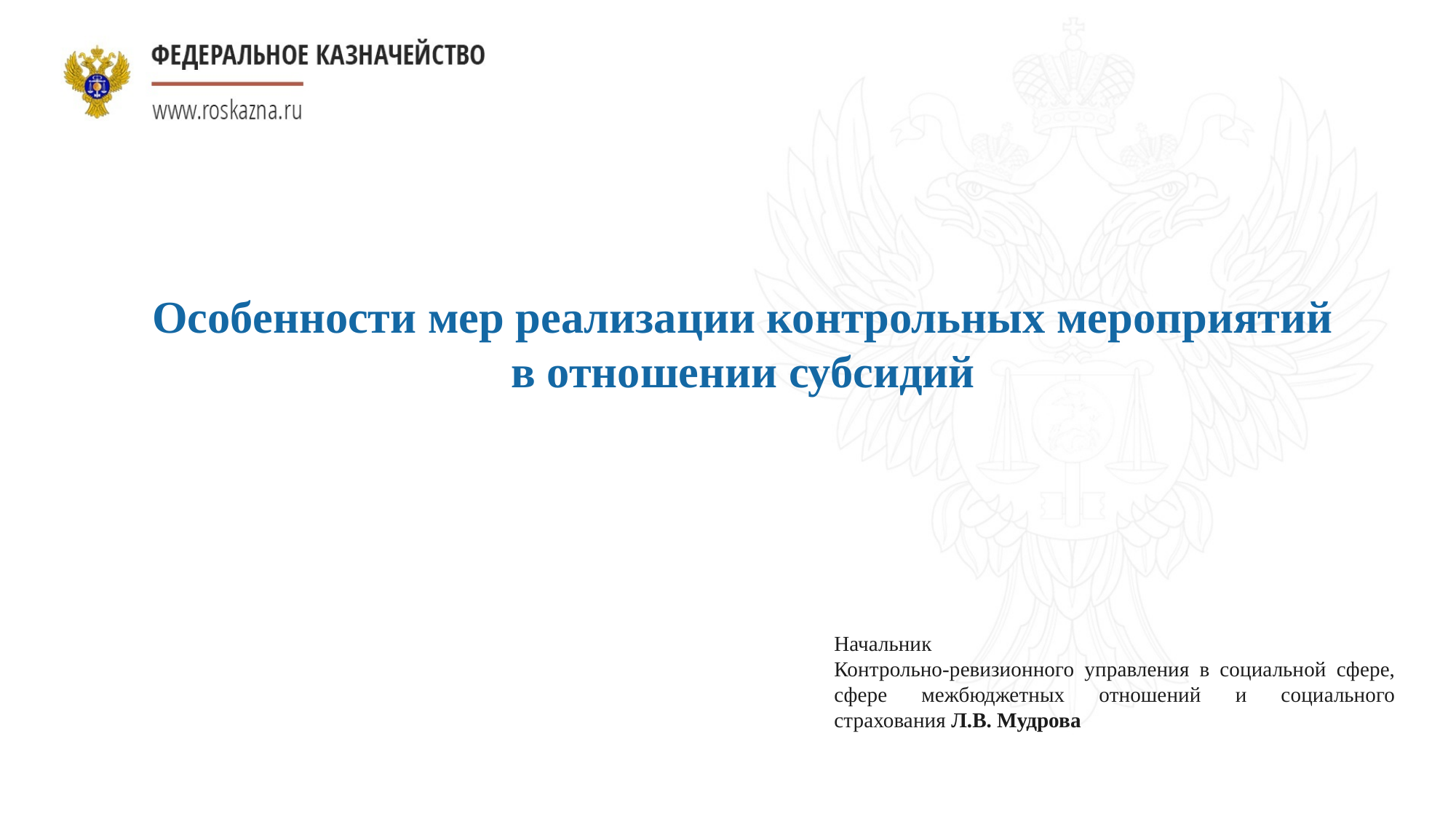

Особенности мер реализации контрольных мероприятий
в отношении субсидий
Начальник
Контрольно-ревизионного управления в социальной сфере, сфере межбюджетных отношений и социального страхования Л.В. Мудрова